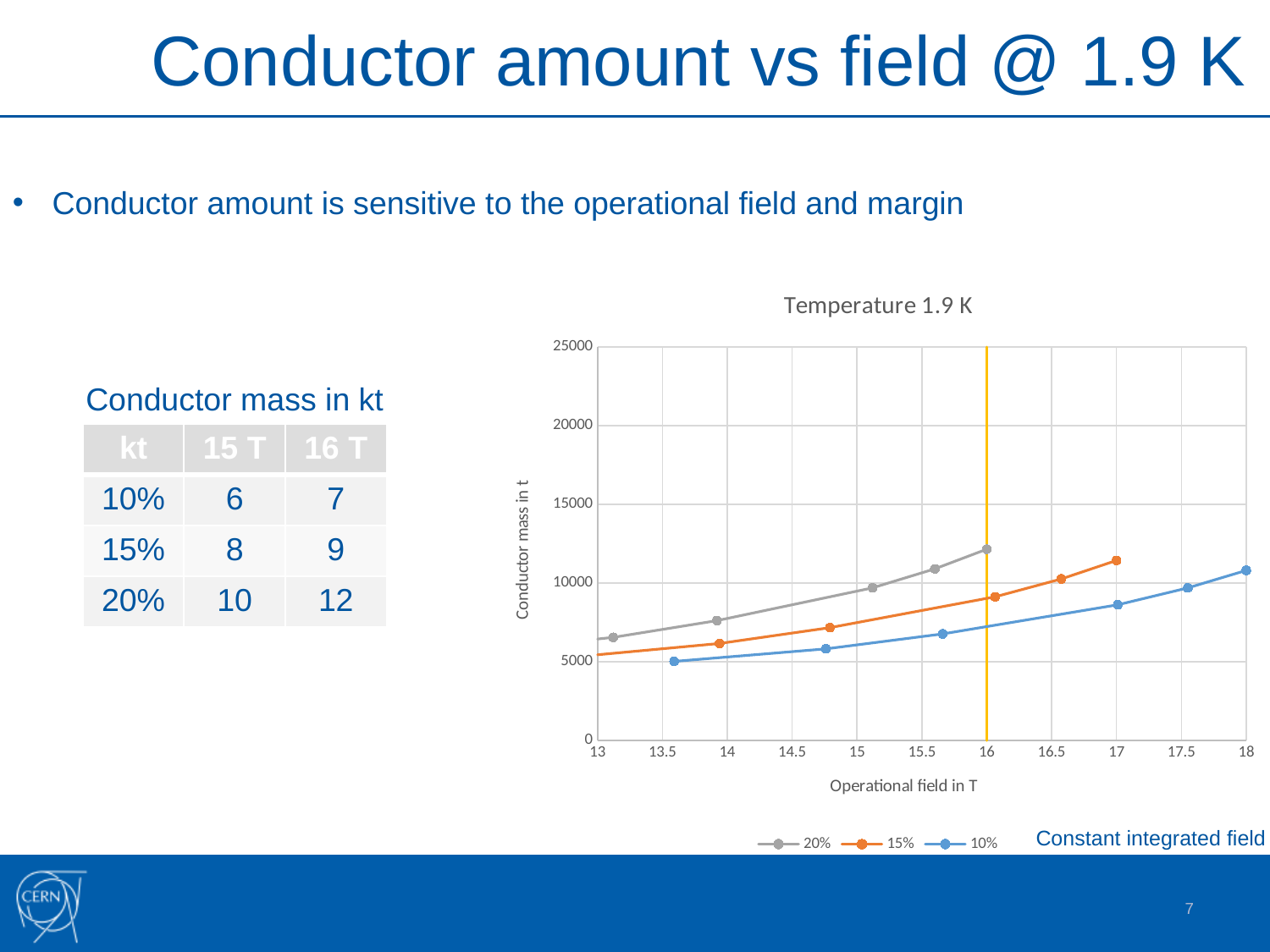

Conductor amount vs field @ 1.9 K
Conductor amount is sensitive to the operational field and margin

### Chart: Temperature 1.9 K

| Category | 20% | 15% | 10% |  |
|---|---|---|---|---|
Conductor mass in kt
| kt | 15 T | 16 T |
| --- | --- | --- |
| 10% | 6 | 7 |
| 15% | 8 | 9 |
| 20% | 10 | 12 |
Constant integrated field
7